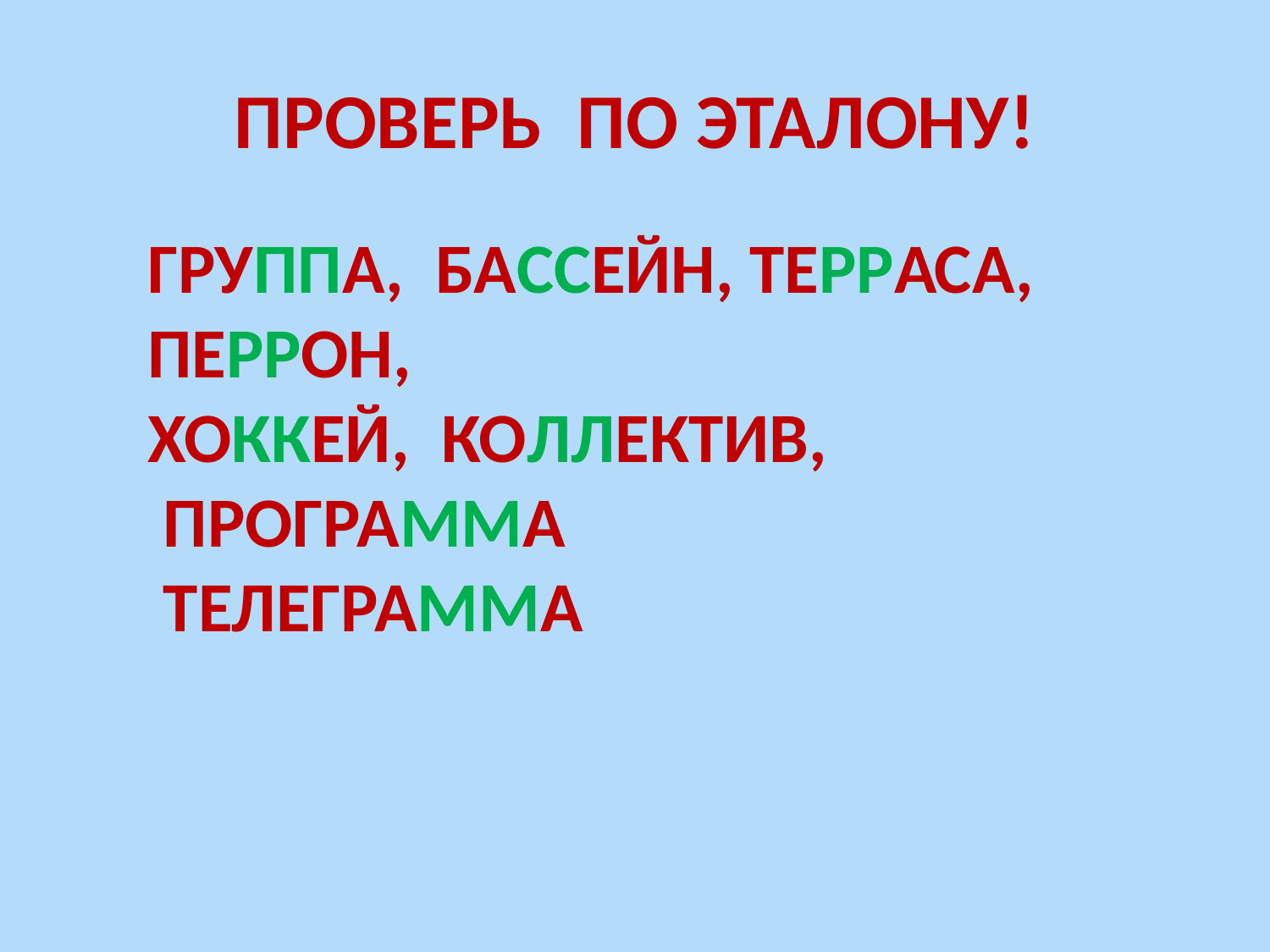

# ПРОВЕРЬ  ПО ЭТАЛОНУ!
ГРУППА,  БАССЕЙН, ТЕРРАСА, ПЕРРОН,
ХОККЕЙ,  КОЛЛЕКТИВ,
 ПРОГРАММА
 ТЕЛЕГРАММА